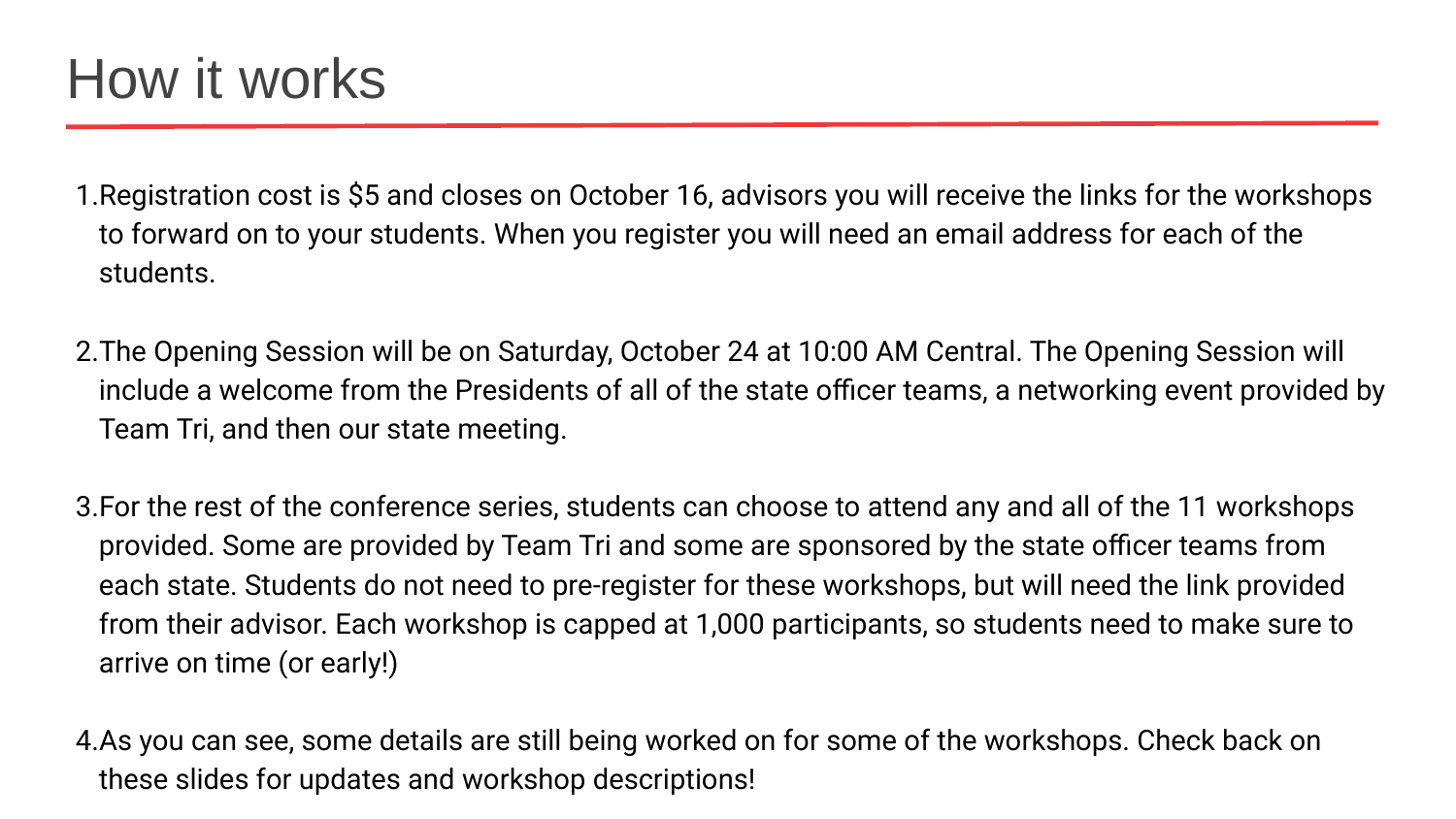

# How it works
Registration cost is $5 and closes on October 16, advisors you will receive the links for the workshops to forward on to your students. When you register you will need an email address for each of the students.

The Opening Session will be on Saturday, October 24 at 10:00 AM Central. The Opening Session will include a welcome from the Presidents of all of the state officer teams, a networking event provided by Team Tri, and then our state meeting.
For the rest of the conference series, students can choose to attend any and all of the 11 workshops provided. Some are provided by Team Tri and some are sponsored by the state officer teams from each state. Students do not need to pre-register for these workshops, but will need the link provided from their advisor. Each workshop is capped at 1,000 participants, so students need to make sure to arrive on time (or early!)
As you can see, some details are still being worked on for some of the workshops. Check back on these slides for updates and workshop descriptions!